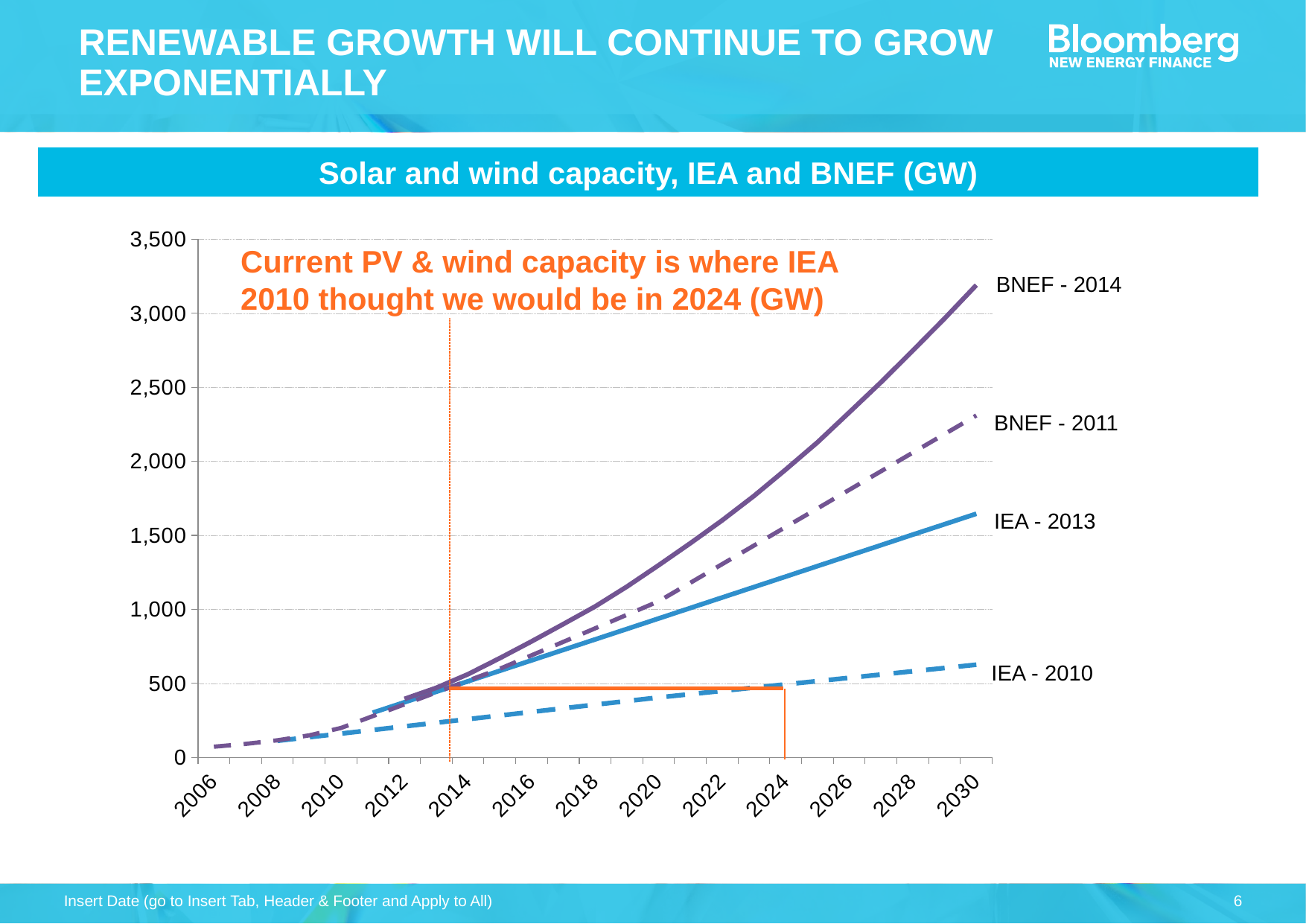

# Renewable Growth will continue to grow exponentially
Solar and wind capacity, IEA and BNEF (GW)

### Chart

| Category | IEA 2010 - new policies | IEA 2013 | GREMO 2011 | GREMO 2014 |
|---|---|---|---|---|
| 2006 | None | None | 72.19341899999999 | None |
| 2007 | None | None | 91.320679 | None |
| 2008 | 112.0 | None | 115.76171066667001 | None |
| 2009 | 136.41666666666666 | None | 148.78089900000003 | None |
| 2010 | 160.83333333333331 | None | 198.671 | None |
| 2011 | 185.24999999999997 | 301.88363 | 278.6624 | None |
| 2012 | 209.66666666666663 | 372.63847875 | 358.6538 | 395.0 |
| 2013 | 234.0833333333333 | 443.3933275 | 438.6452 | 470.0700648418724 |
| 2014 | 258.49999999999994 | 514.14817625 | 518.6366 | 561.940350000611 |
| 2015 | 282.91666666666663 | 584.903025 | 598.628 | 670.4117566270193 |
| 2016 | 307.3333333333333 | 655.6578737499999 | 689.8088 | 783.9499449833943 |
| 2017 | 331.75 | 726.4127224999999 | 780.9896 | 900.8449881309476 |
| 2018 | 356.1666666666667 | 797.1675712499998 | 872.1704 | 1019.5301326658182 |
| 2019 | 380.58333333333337 | 867.9224199999998 | 963.3512000000001 | 1153.9373588492176 |
| 2020 | 405.0 | 938.6772687499997 | 1054.532 | 1298.1744384660497 |
| 2021 | 427.1 | 1009.4321174999997 | 1180.0785 | 1447.1107391912594 |
| 2022 | 449.20000000000005 | 1080.1869662499996 | 1305.625 | 1601.5946748012682 |
| 2023 | 471.30000000000007 | 1150.9418149999997 | 1431.1715000000002 | 1766.541290327353 |
| 2024 | 493.4000000000001 | 1221.6966637499997 | 1556.7180000000003 | 1944.5791688592965 |
| 2025 | 515.5000000000001 | 1292.4515124999998 | 1682.2645000000002 | 2128.739466471921 |
| 2026 | 537.6000000000001 | 1363.2063612499999 | 1807.8110000000001 | 2330.7674672996764 |
| 2027 | 559.7000000000002 | 1433.96121 | 1933.3575000000003 | 2535.1114783601934 |
| 2028 | 581.8000000000002 | 1504.71605875 | 2058.9040000000005 | 2748.6348919564452 |
| 2029 | 603.9000000000002 | 1575.4709075 | 2184.4505 | 2965.2642372346277 |
| 2030 | 626.0 | 1646.2257562500001 | 2309.9970000000003 | 3191.0661561108896 |
BNEF - 2011
IEA - 2013
IEA - 2010
BNEF - 2014
Current PV & wind capacity is where IEA 2010 thought we would be in 2024 (GW)
Insert Date (go to Insert Tab, Header & Footer and Apply to All)